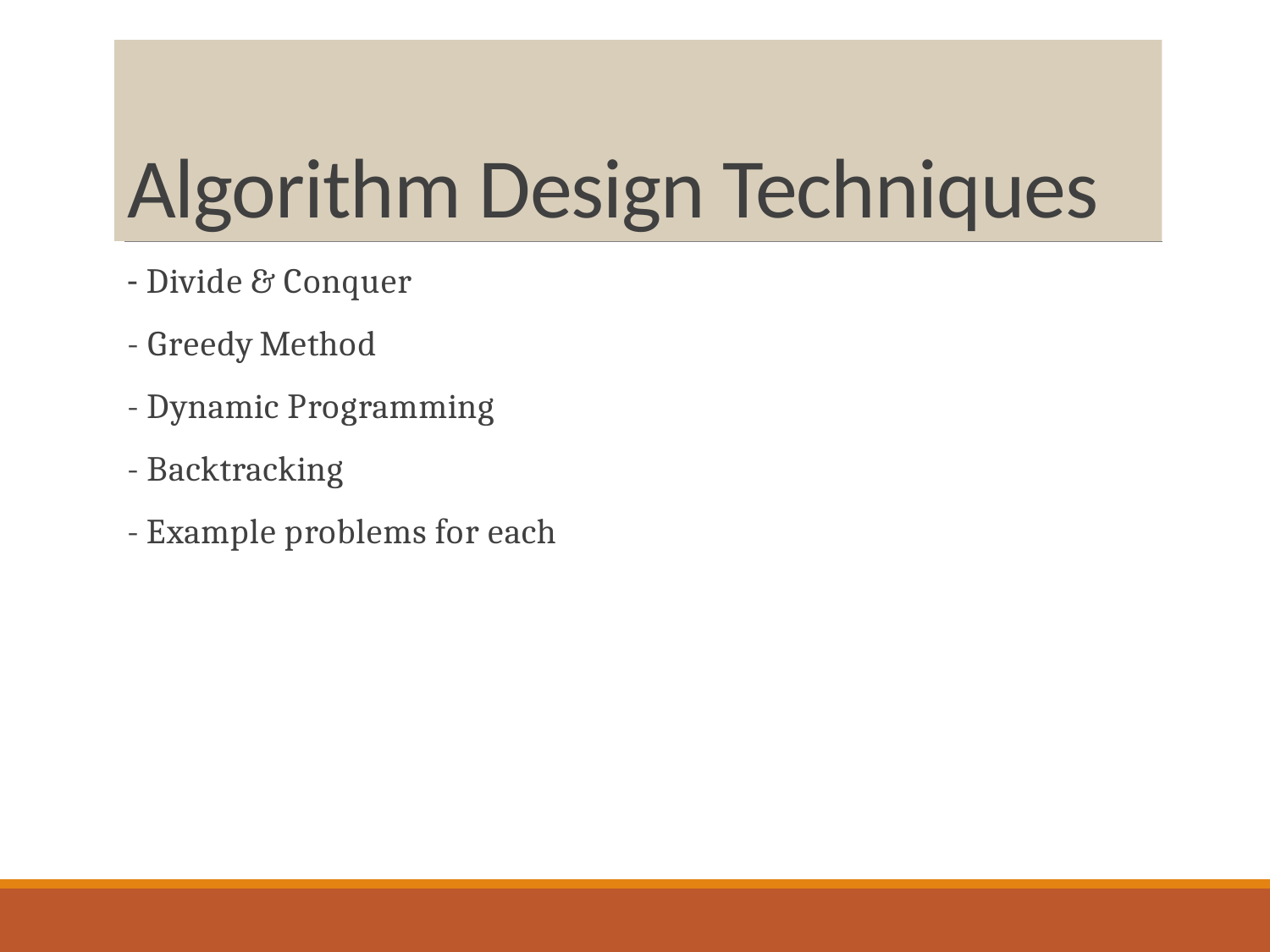

# Algorithm Design Techniques
- Divide & Conquer
- Greedy Method
- Dynamic Programming
- Backtracking
- Example problems for each